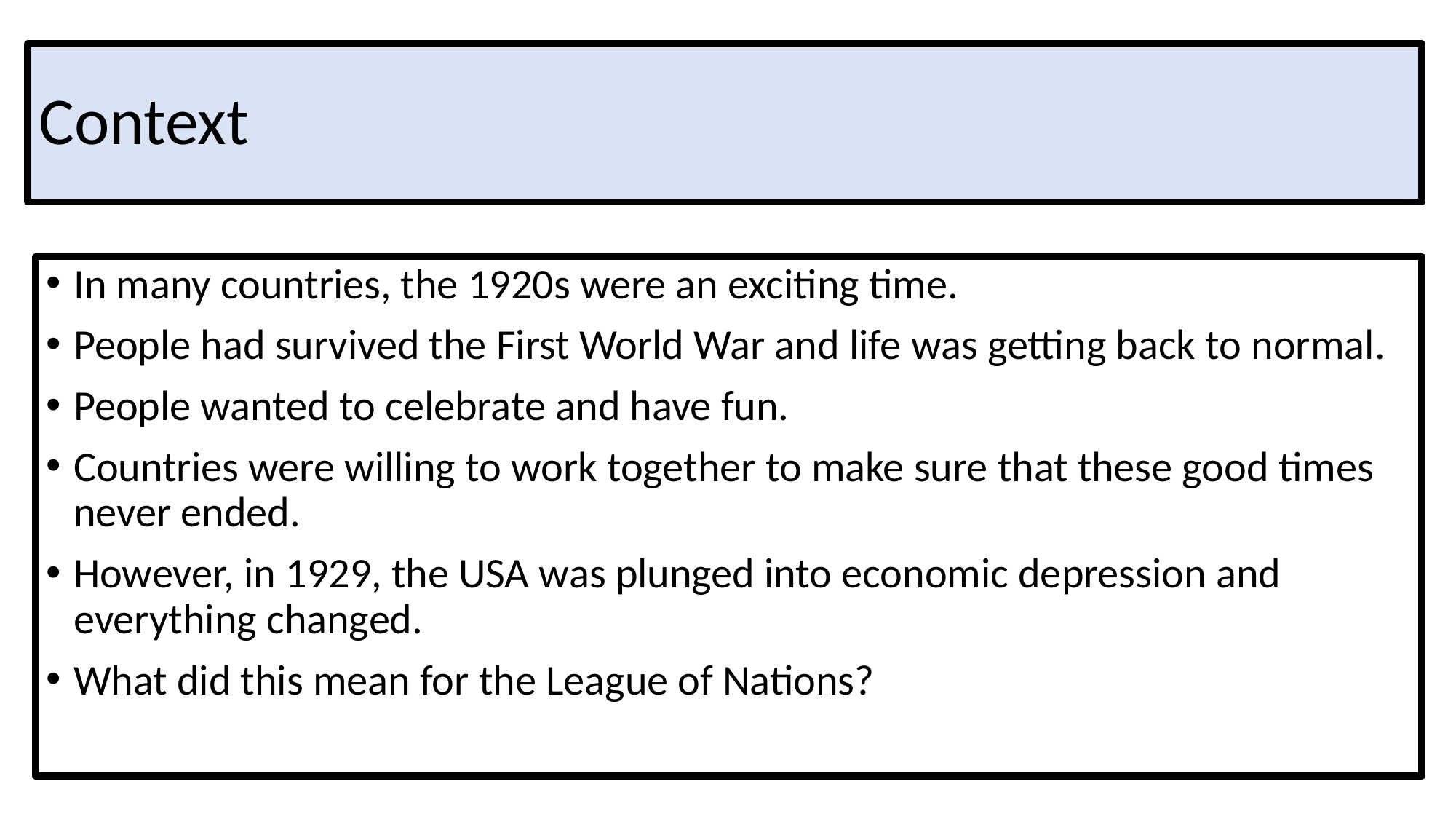

# Context
In many countries, the 1920s were an exciting time.
People had survived the First World War and life was getting back to normal.
People wanted to celebrate and have fun.
Countries were willing to work together to make sure that these good times never ended.
However, in 1929, the USA was plunged into economic depression and everything changed.
What did this mean for the League of Nations?